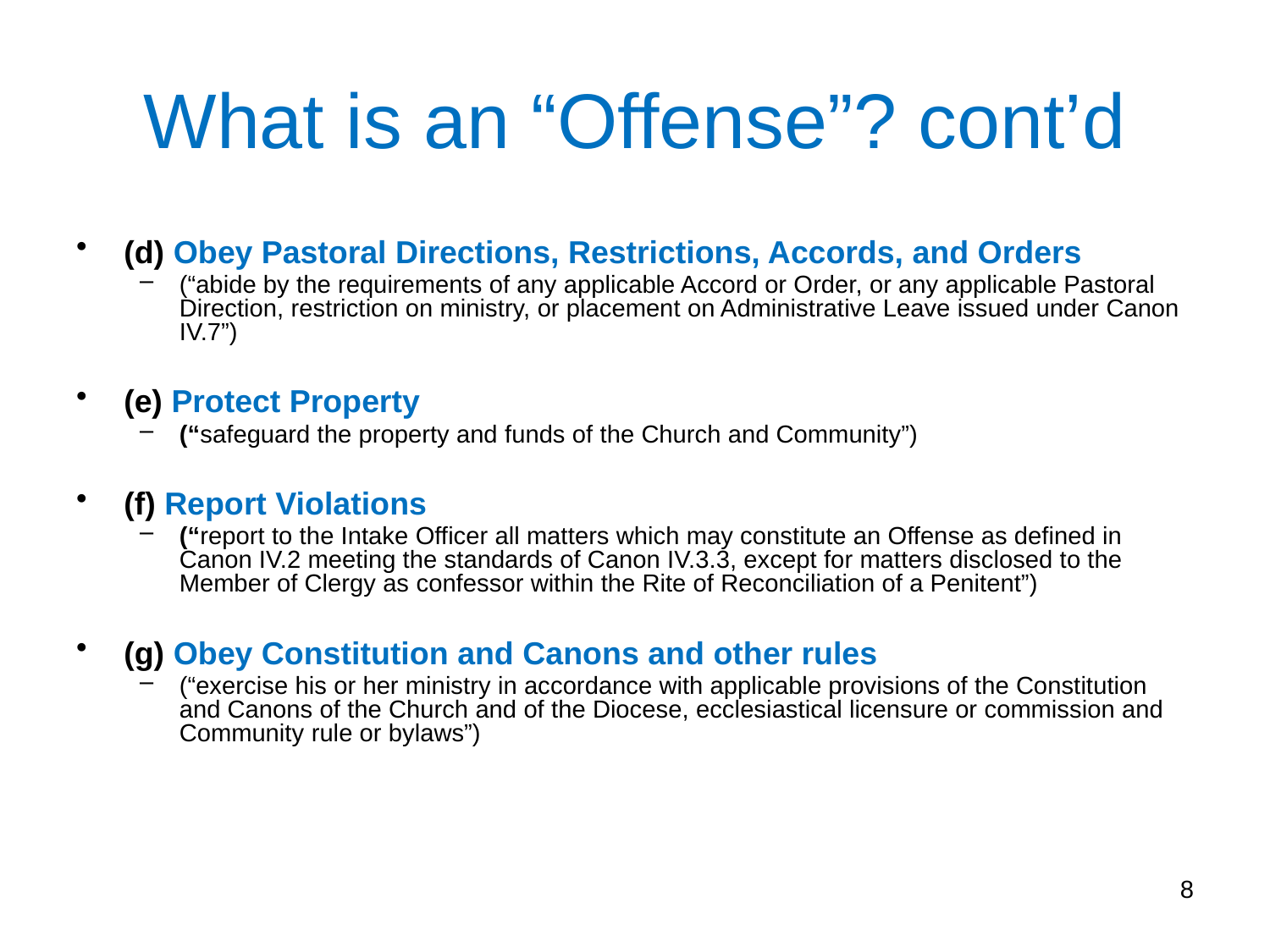

What is an “Offense”? cont’d
(d) Obey Pastoral Directions, Restrictions, Accords, and Orders
(“abide by the requirements of any applicable Accord or Order, or any applicable Pastoral Direction, restriction on ministry, or placement on Administrative Leave issued under Canon IV.7”)

(e) Protect Property
(“safeguard the property and funds of the Church and Community”)

(f) Report Violations
(“report to the Intake Officer all matters which may constitute an Offense as defined in Canon IV.2 meeting the standards of Canon IV.3.3, except for matters disclosed to the Member of Clergy as confessor within the Rite of Reconciliation of a Penitent”)

(g) Obey Constitution and Canons and other rules
(“exercise his or her ministry in accordance with applicable provisions of the Constitution and Canons of the Church and of the Diocese, ecclesiastical licensure or commission and Community rule or bylaws”)

8